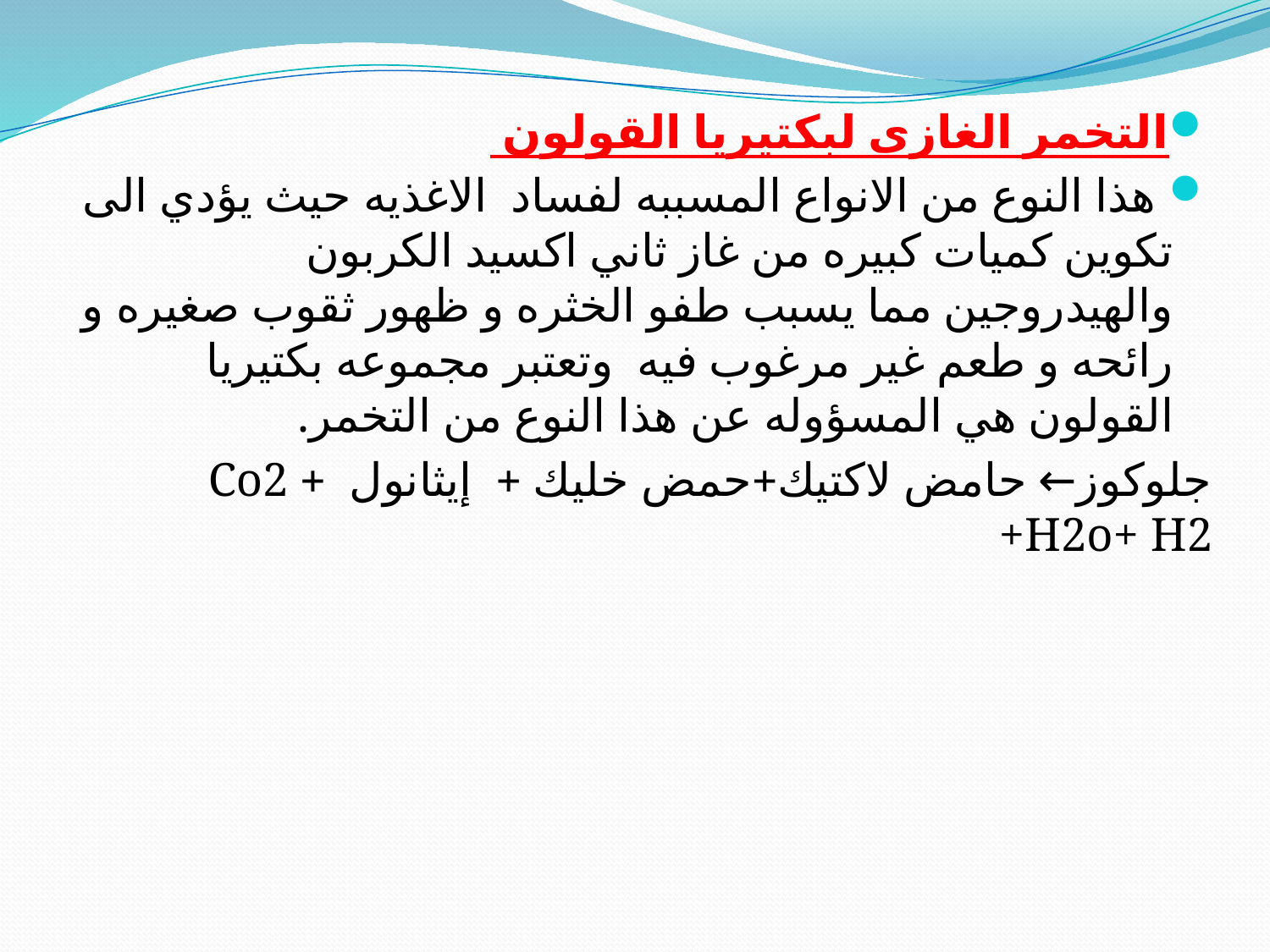

التخمر الغازى لبكتيريا القولون
 هذا النوع من الانواع المسببه لفساد  الاغذيه حيث يؤدي الى تكوين كميات كبيره من غاز ثاني اكسيد الكربون والهيدروجين مما يسبب طفو الخثره و ظهور ثقوب صغيره و رائحه و طعم غير مرغوب فيه  وتعتبر مجموعه بكتيريا القولون هي المسؤوله عن هذا النوع من التخمر.
جلوكوز← حامض لاكتيك+حمض خليك +  إيثانول  + Co2 +H2o+ H2